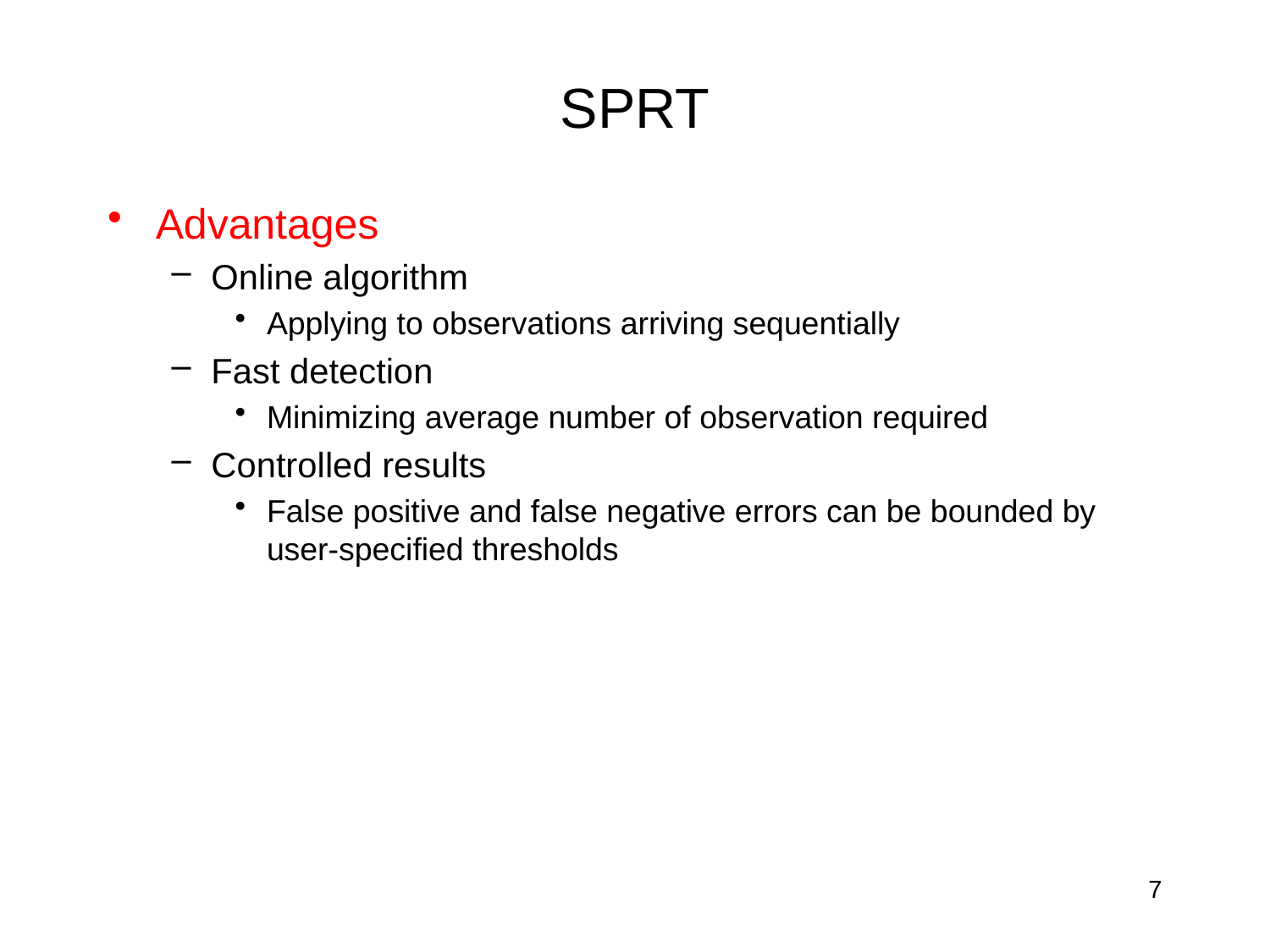

# SPRT
Advantages
Online algorithm
Applying to observations arriving sequentially
Fast detection
Minimizing average number of observation required
Controlled results
False positive and false negative errors can be bounded by user-specified thresholds
7